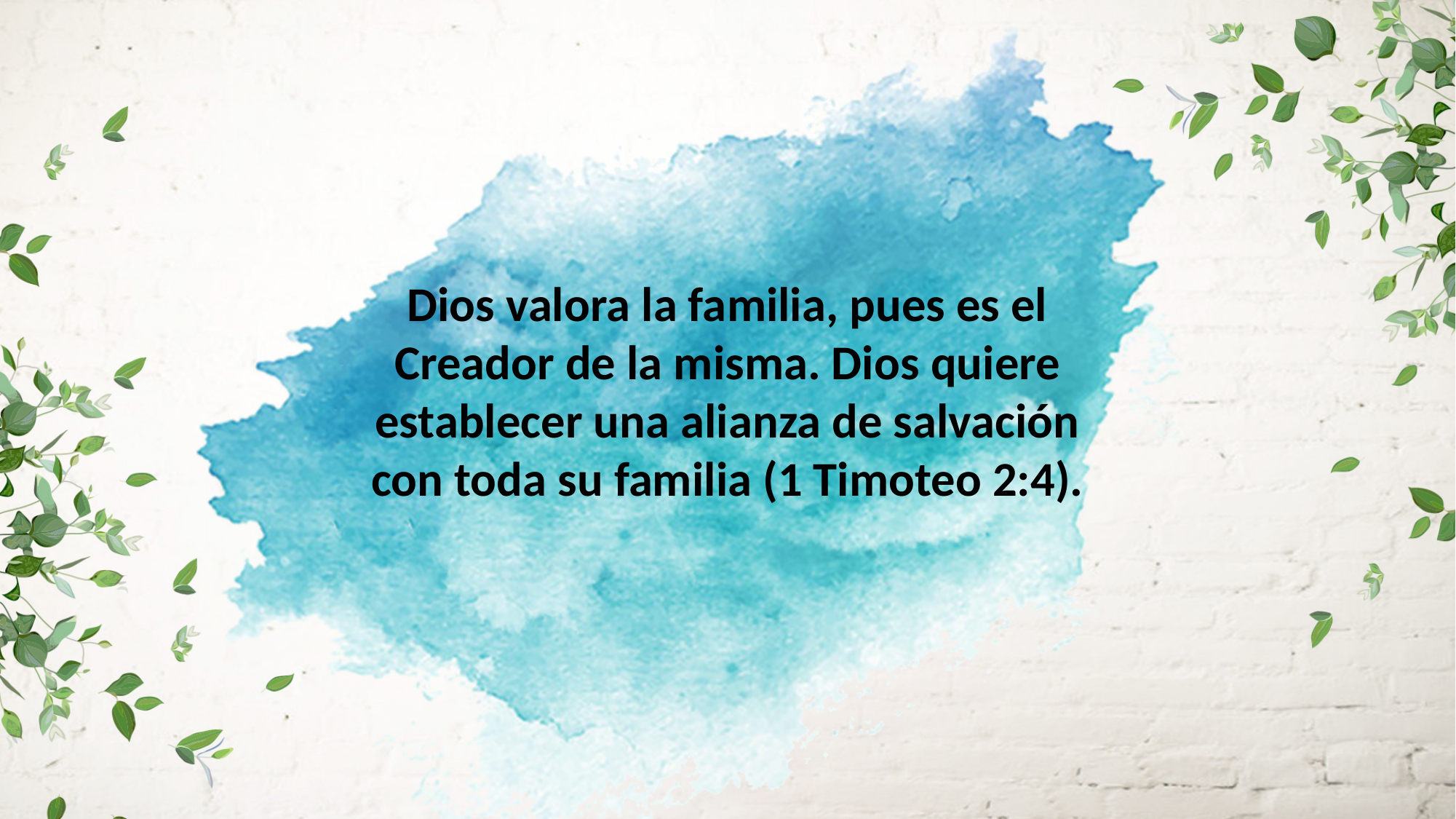

Dios valora la familia, pues es el Creador de la misma. Dios quiere
establecer una alianza de salvación con toda su familia (1 Timoteo 2:4).